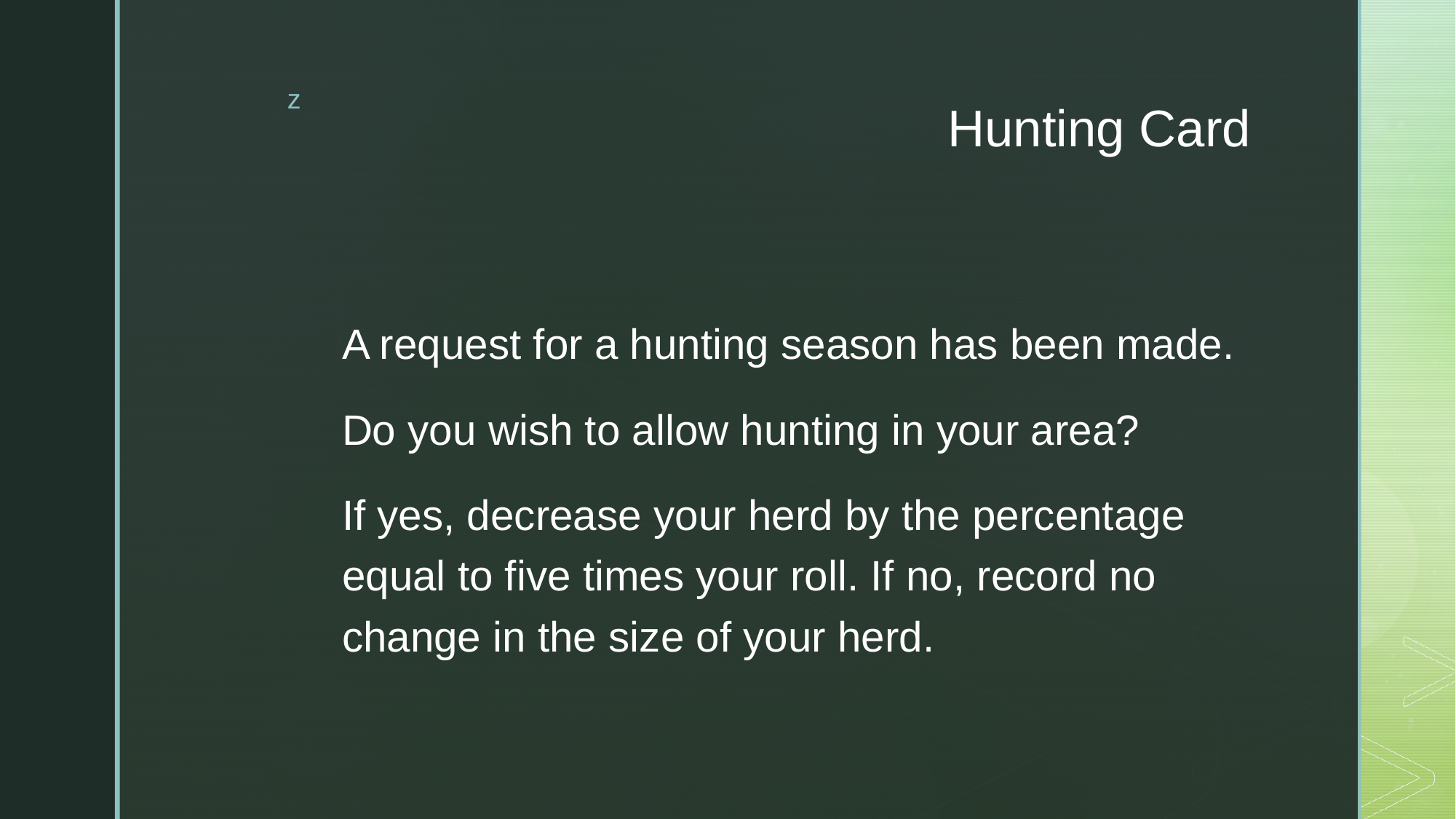

# Hunting Card
A request for a hunting season has been made.
Do you wish to allow hunting in your area?
If yes, decrease your herd by the percentage equal to five times your roll. If no, record no change in the size of your herd.